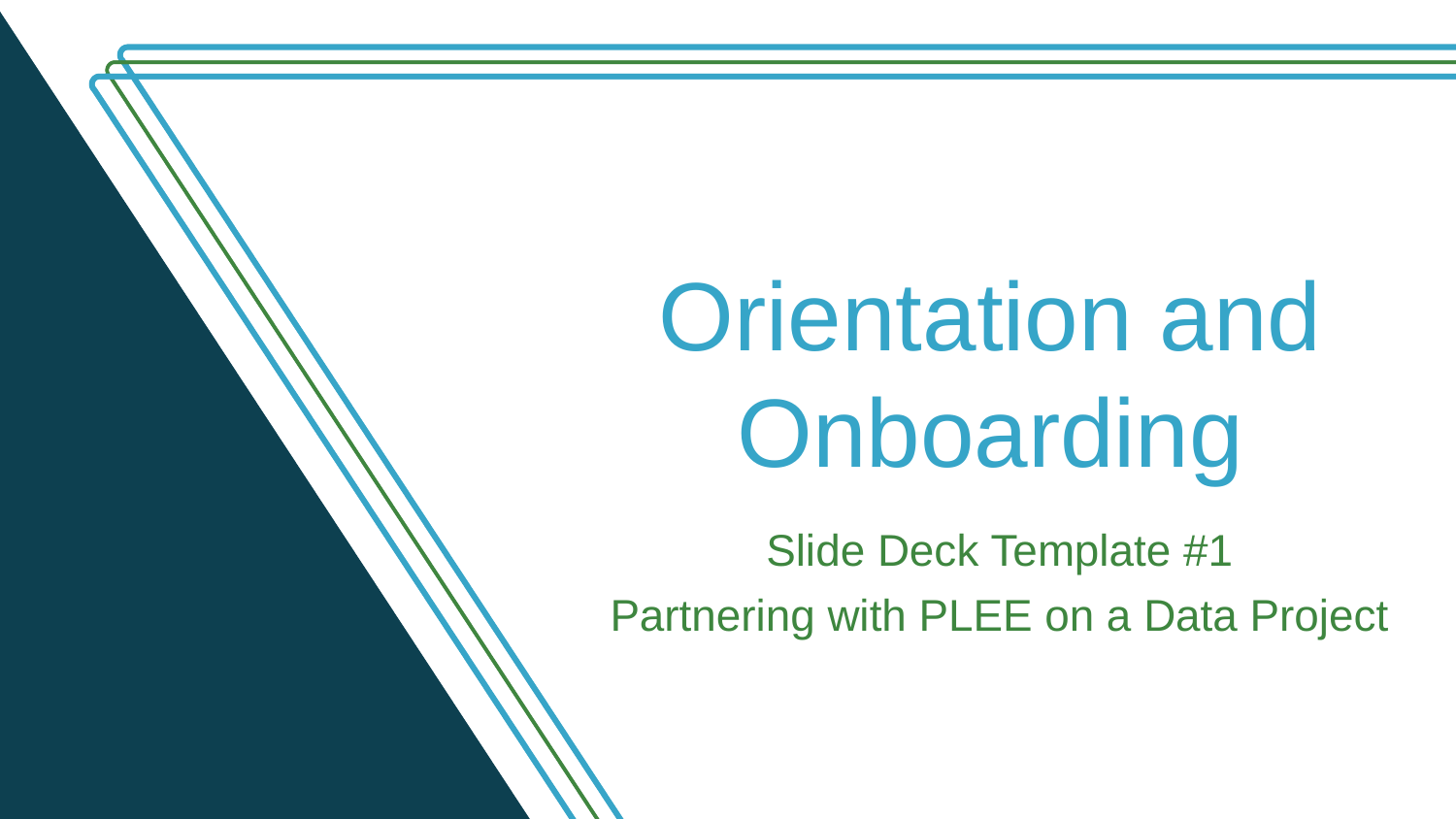

# Orientation and Onboarding
Slide Deck Template #1
Partnering with PLEE on a Data Project